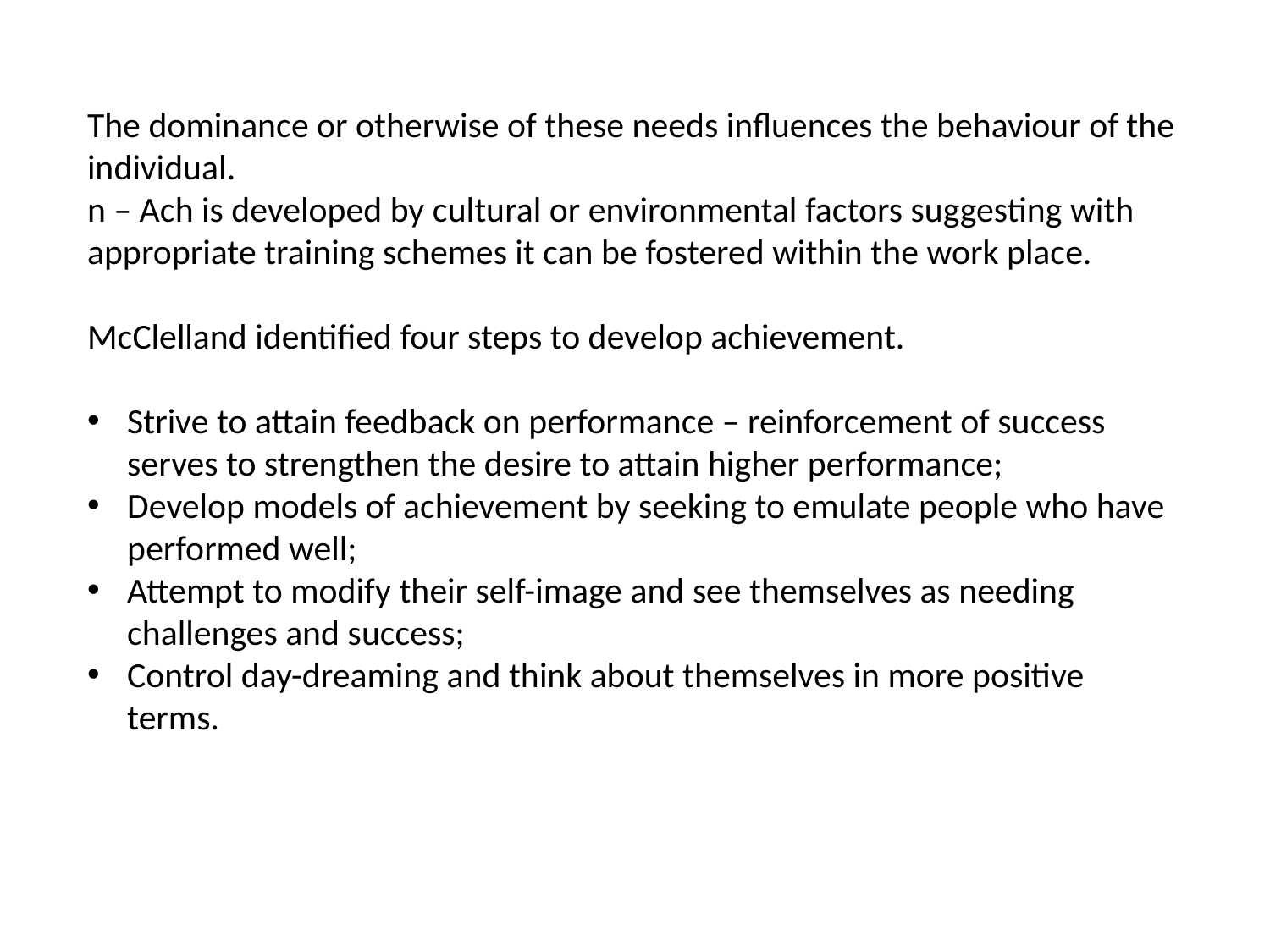

The dominance or otherwise of these needs influences the behaviour of the individual.
n – Ach is developed by cultural or environmental factors suggesting with appropriate training schemes it can be fostered within the work place.

McClelland identified four steps to develop achievement.

Strive to attain feedback on performance – reinforcement of success serves to strengthen the desire to attain higher performance;
Develop models of achievement by seeking to emulate people who have performed well;
Attempt to modify their self-image and see themselves as needing challenges and success;
Control day-dreaming and think about themselves in more positive terms.